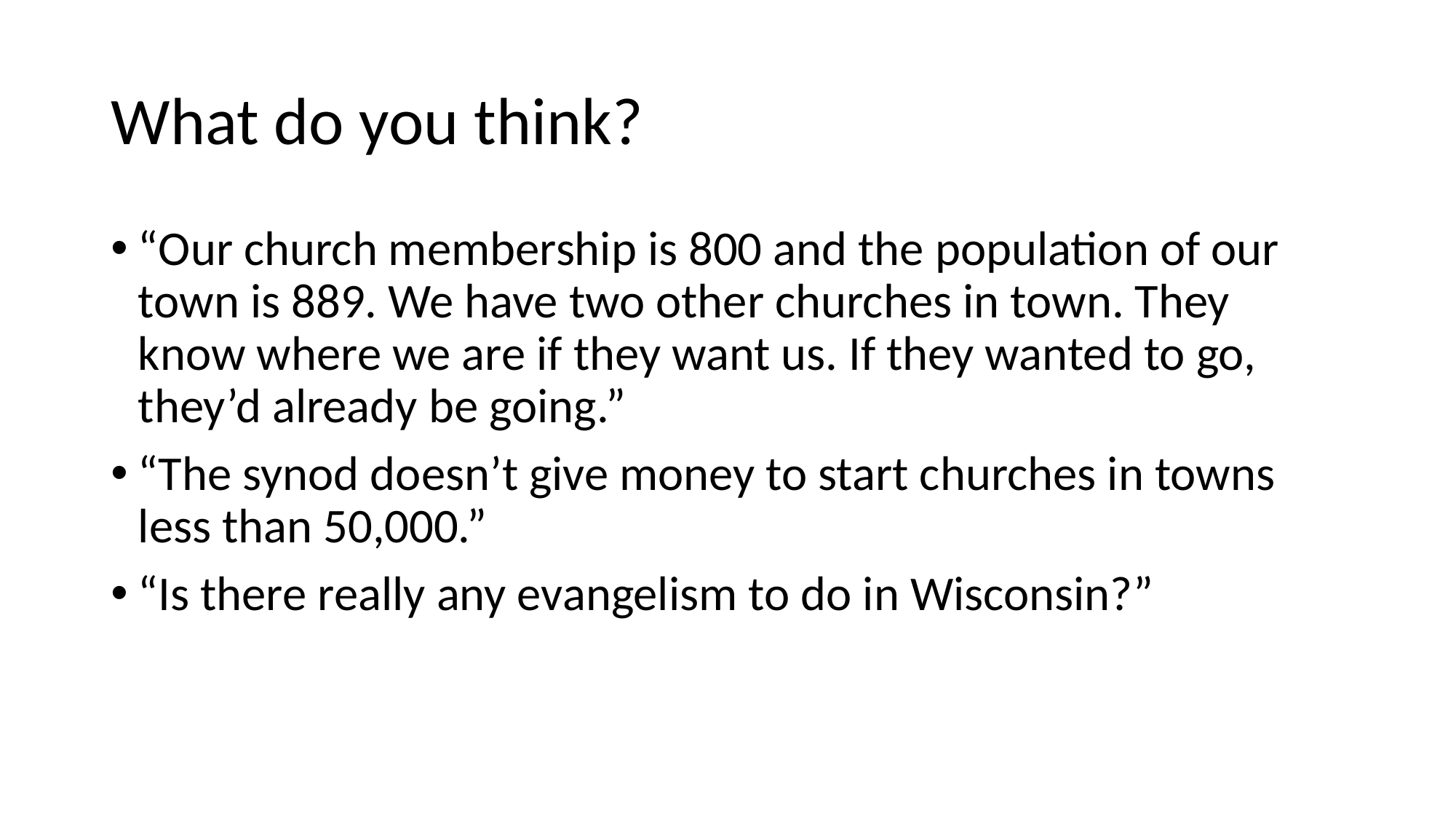

# What do you think?
“Our church membership is 800 and the population of our town is 889. We have two other churches in town. They know where we are if they want us. If they wanted to go, they’d already be going.”
“The synod doesn’t give money to start churches in towns less than 50,000.”
“Is there really any evangelism to do in Wisconsin?”